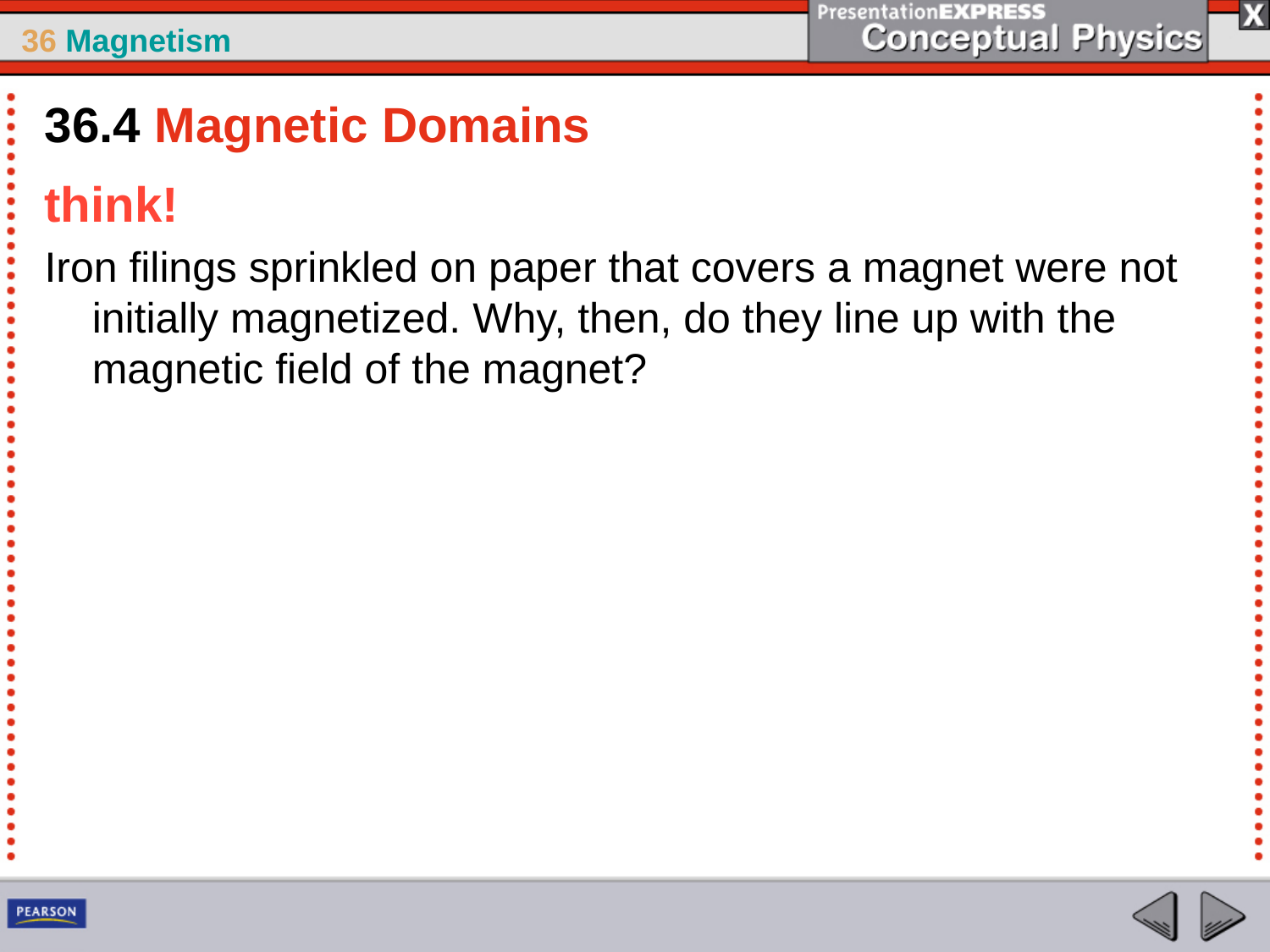

36.4 Magnetic Domains
think!
Iron filings sprinkled on paper that covers a magnet were not initially magnetized. Why, then, do they line up with the magnetic field of the magnet?